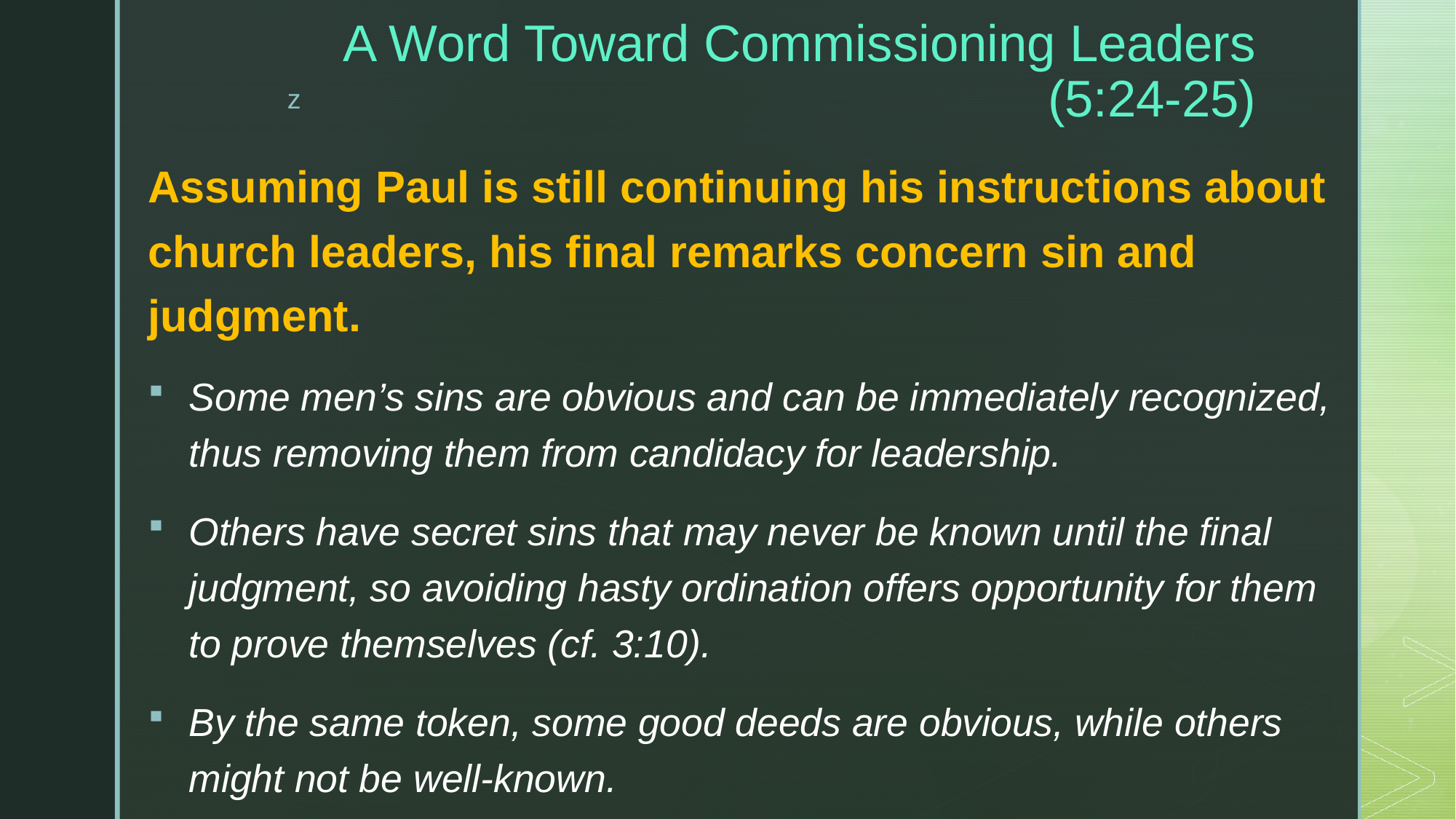

# A Word Toward Commissioning Leaders (5:24-25)
Assuming Paul is still continuing his instructions about church leaders, his final remarks concern sin and judgment.
Some men’s sins are obvious and can be immediately recognized, thus removing them from candidacy for leadership.
Others have secret sins that may never be known until the final judgment, so avoiding hasty ordination offers opportunity for them to prove themselves (cf. 3:10).
By the same token, some good deeds are obvious, while others might not be well-known.